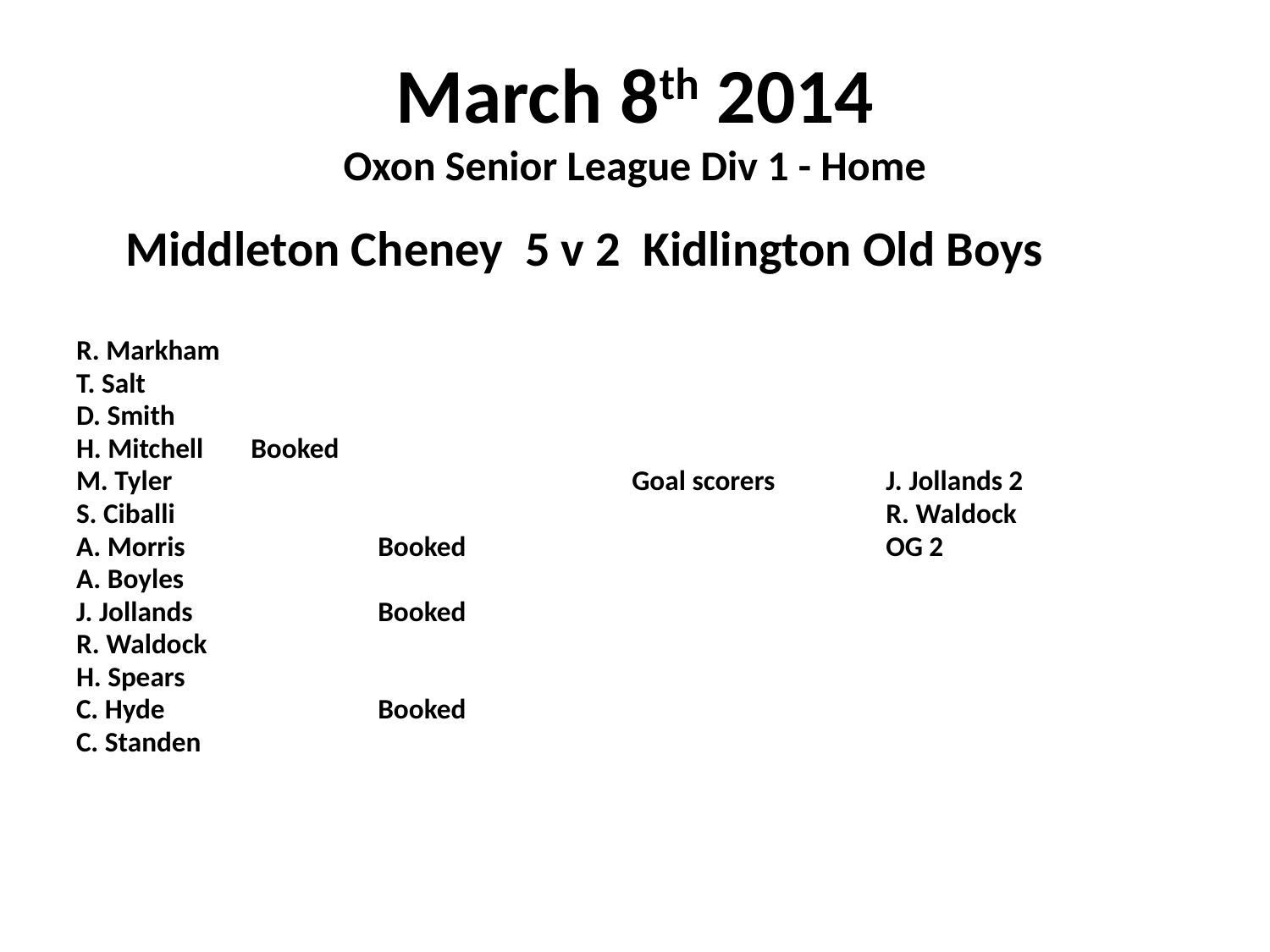

# March 8th 2014 Oxon Senior League Div 1 - Home
    Middleton Cheney  5 v 2  Kidlington Old Boys

R. Markham
T. Salt
D. Smith
H. Mitchell	Booked
M. Tyler				Goal scorers	J. Jollands 2
S. Ciballi						R. Waldock
A. Morris		Booked				OG 2
A. Boyles
J. Jollands		Booked
R. Waldock
H. Spears
C. Hyde		Booked
C. Standen